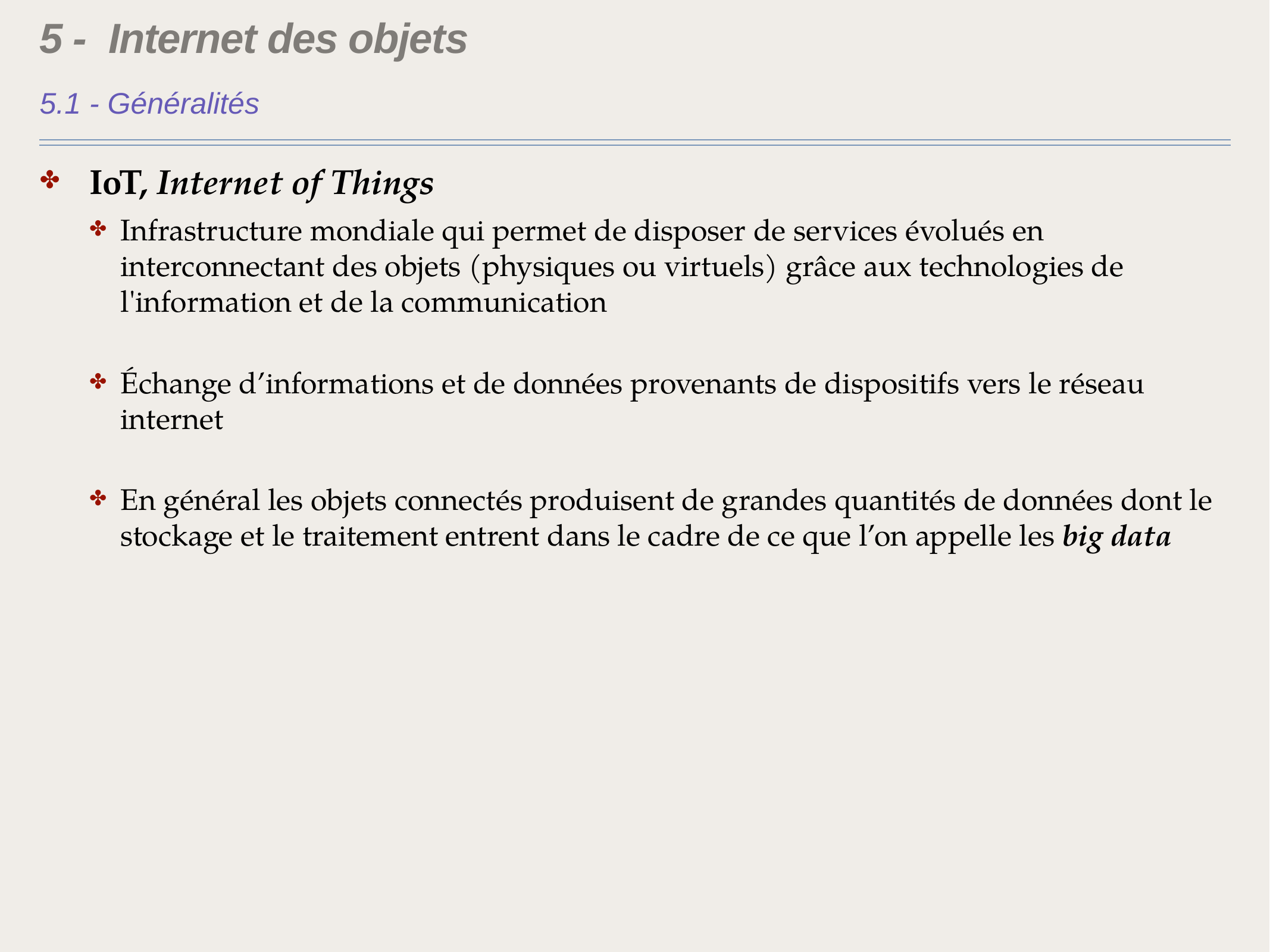

# 5 -  Internet des objets
5.1 - Généralités
IoT, Internet of Things
Infrastructure mondiale qui permet de disposer de services évolués en interconnectant des objets (physiques ou virtuels) grâce aux technologies de l'information et de la communication
Échange d’informations et de données provenants de dispositifs vers le réseau internet
En général les objets connectés produisent de grandes quantités de données dont le stockage et le traitement entrent dans le cadre de ce que l’on appelle les big data
127